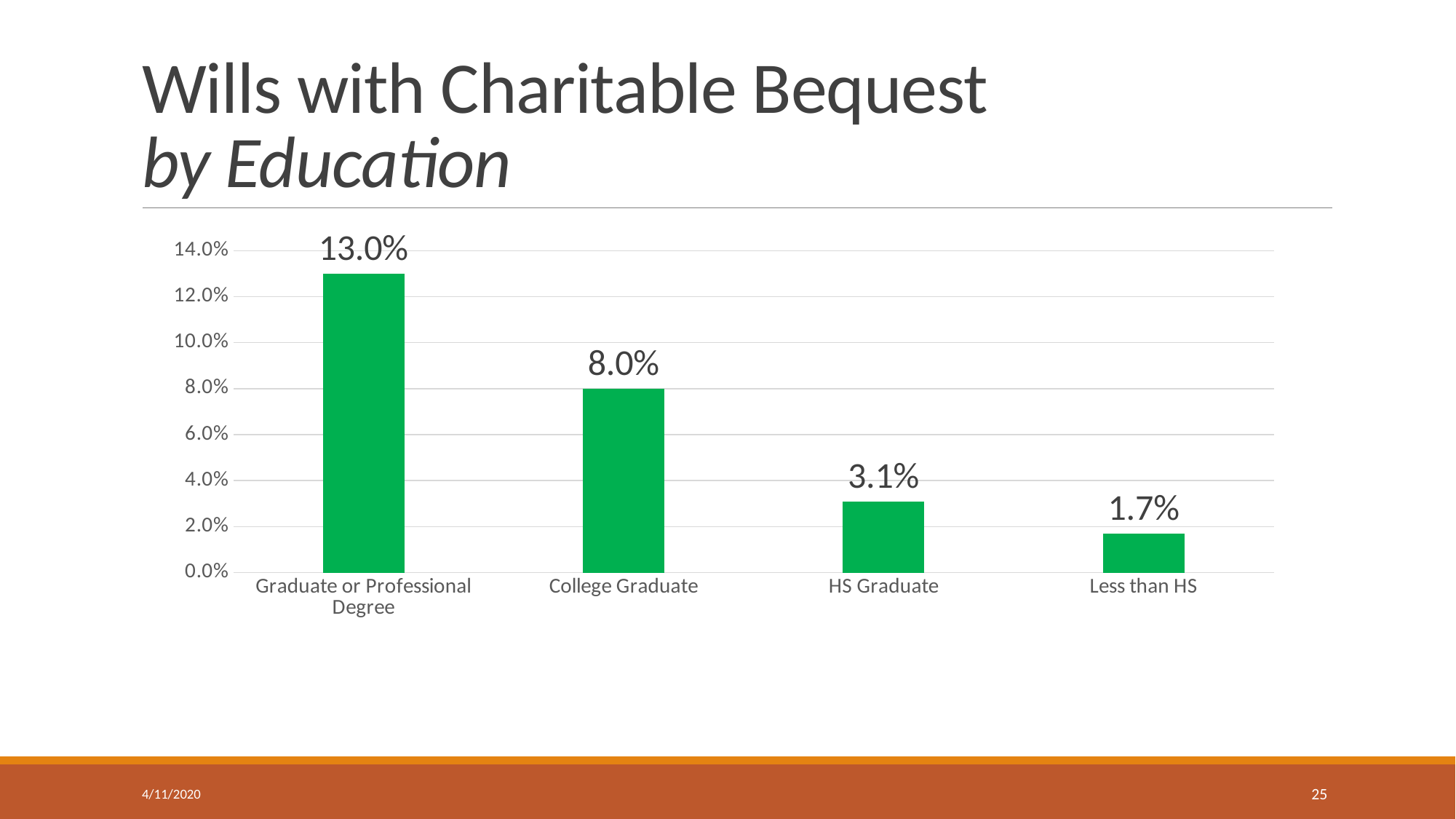

# Wills with Charitable Bequest by Education

### Chart

| Category | Series 1 |
|---|---|
| Graduate or Professional Degree | 0.13 |
| College Graduate | 0.08 |
| HS Graduate | 0.031 |
| Less than HS | 0.017 |
4/11/2020
25